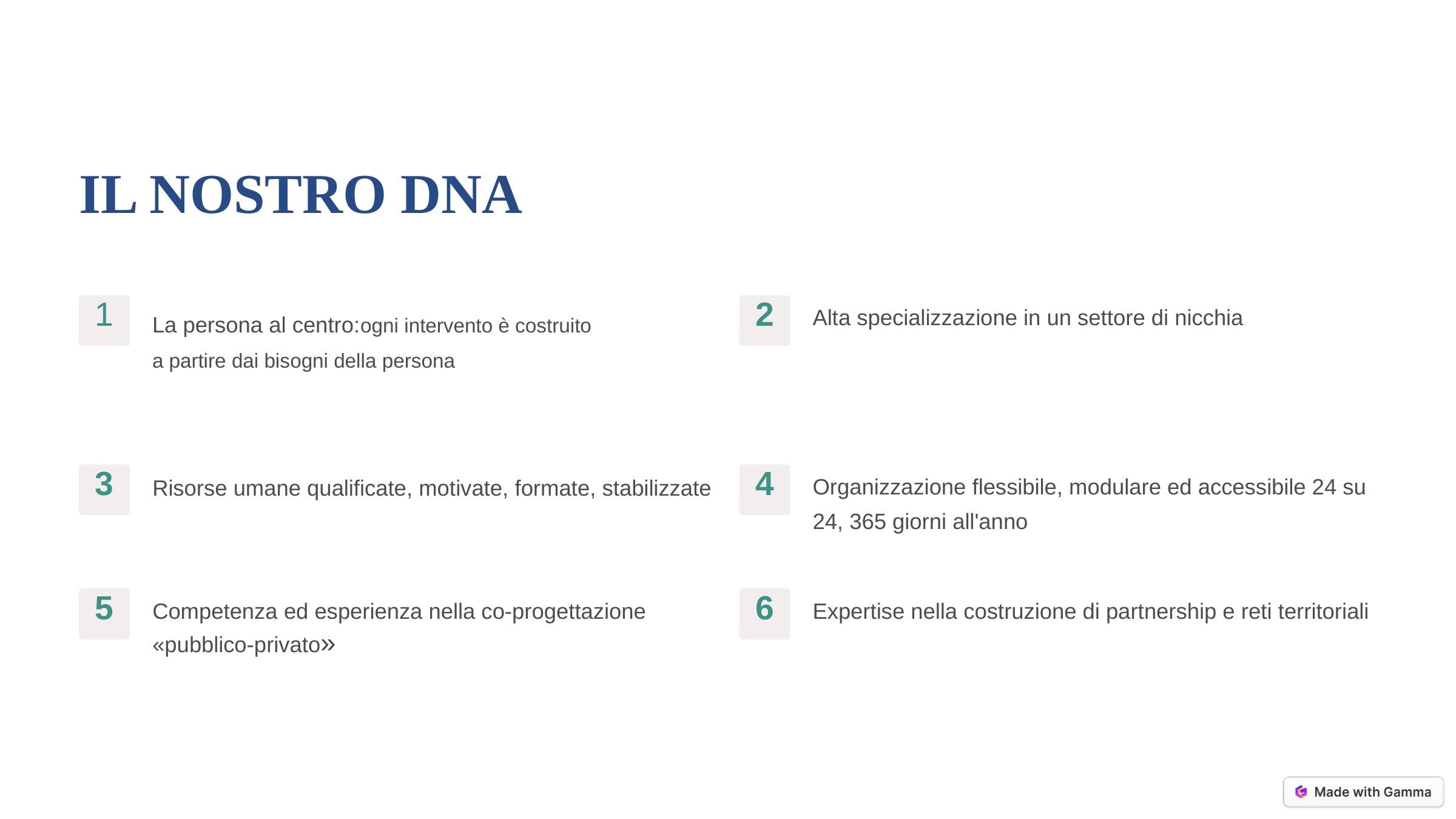

IL NOSTRO DNA

Alta specializzazione in un settore di nicchia
1
2
La persona al centro:ogni intervento è costruito
a partire dai bisogni della persona

Risorse umane qualificate, motivate, formate, stabilizzate

Organizzazione flessibile, modulare ed accessibile 24 su 24, 365 giorni all'anno
3
4

Competenza ed esperienza nella co-progettazione «pubblico-privato»

Expertise nella costruzione di partnership e reti territoriali
5
6